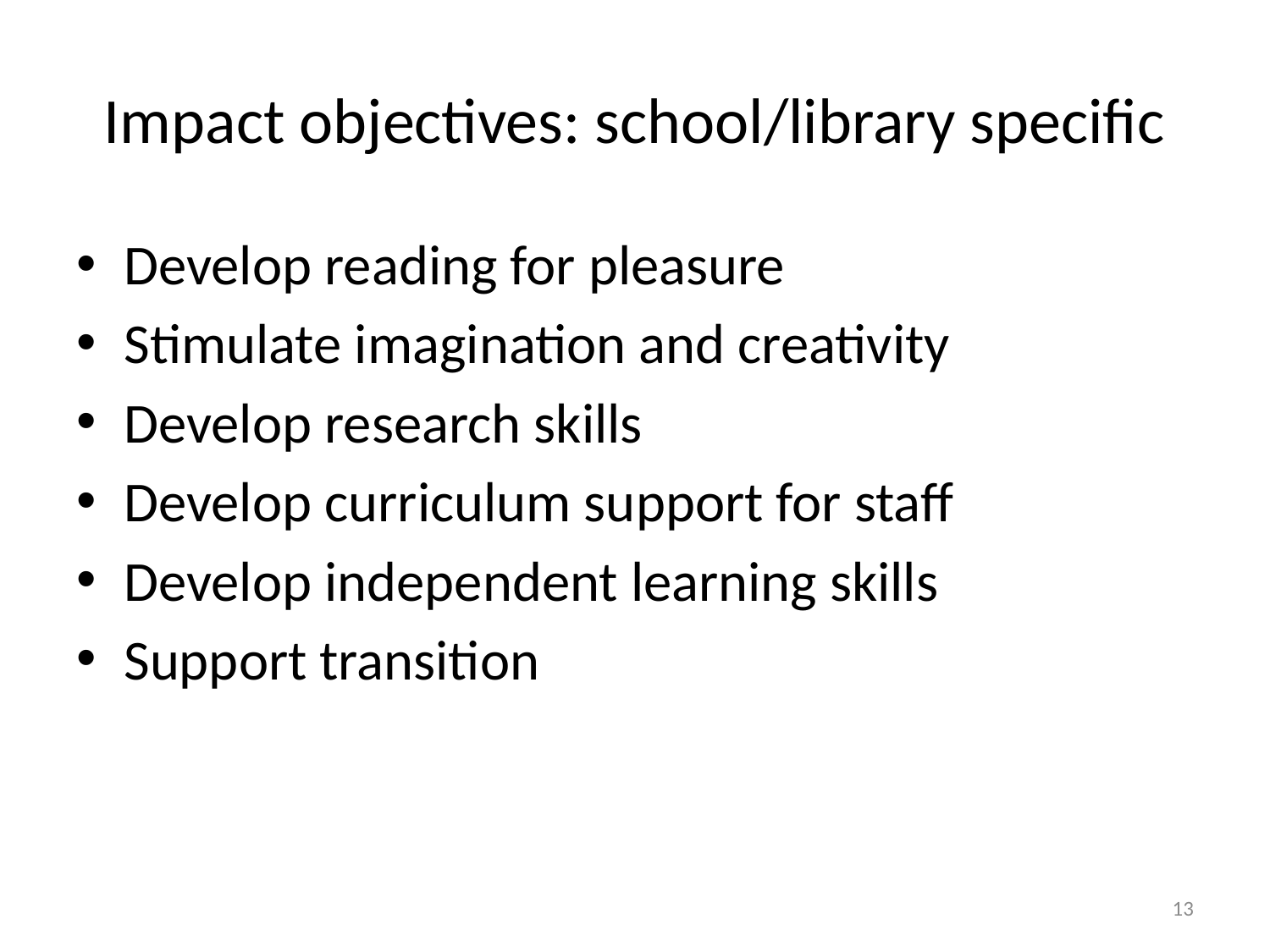

# Impact objectives: school/library specific
Develop reading for pleasure
Stimulate imagination and creativity
Develop research skills
Develop curriculum support for staff
Develop independent learning skills
Support transition
13